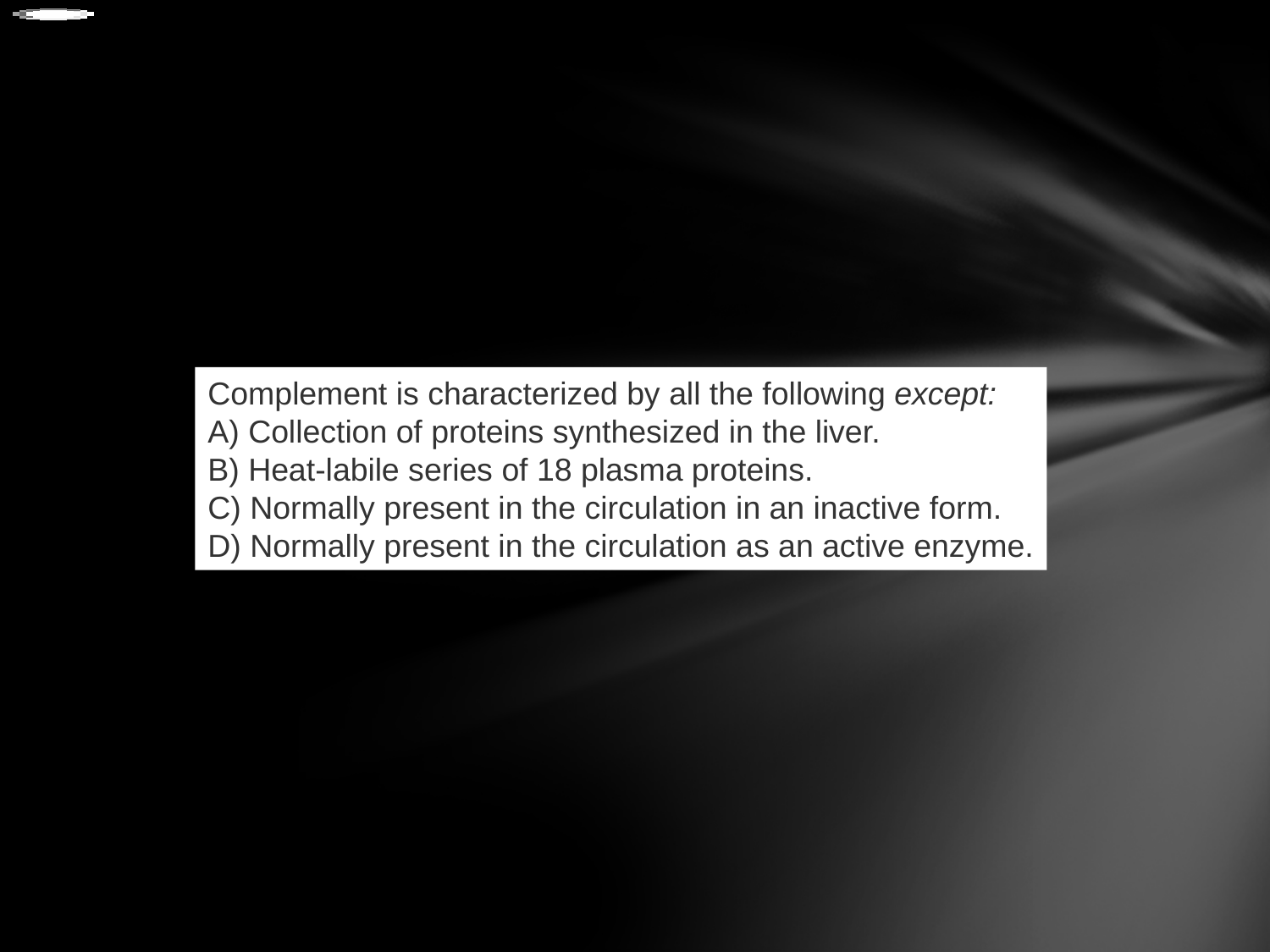

Complement is characterized by all the following except:
A) Collection of proteins synthesized in the liver.
B) Heat-labile series of 18 plasma proteins.
C) Normally present in the circulation in an inactive form.
D) Normally present in the circulation as an active enzyme.